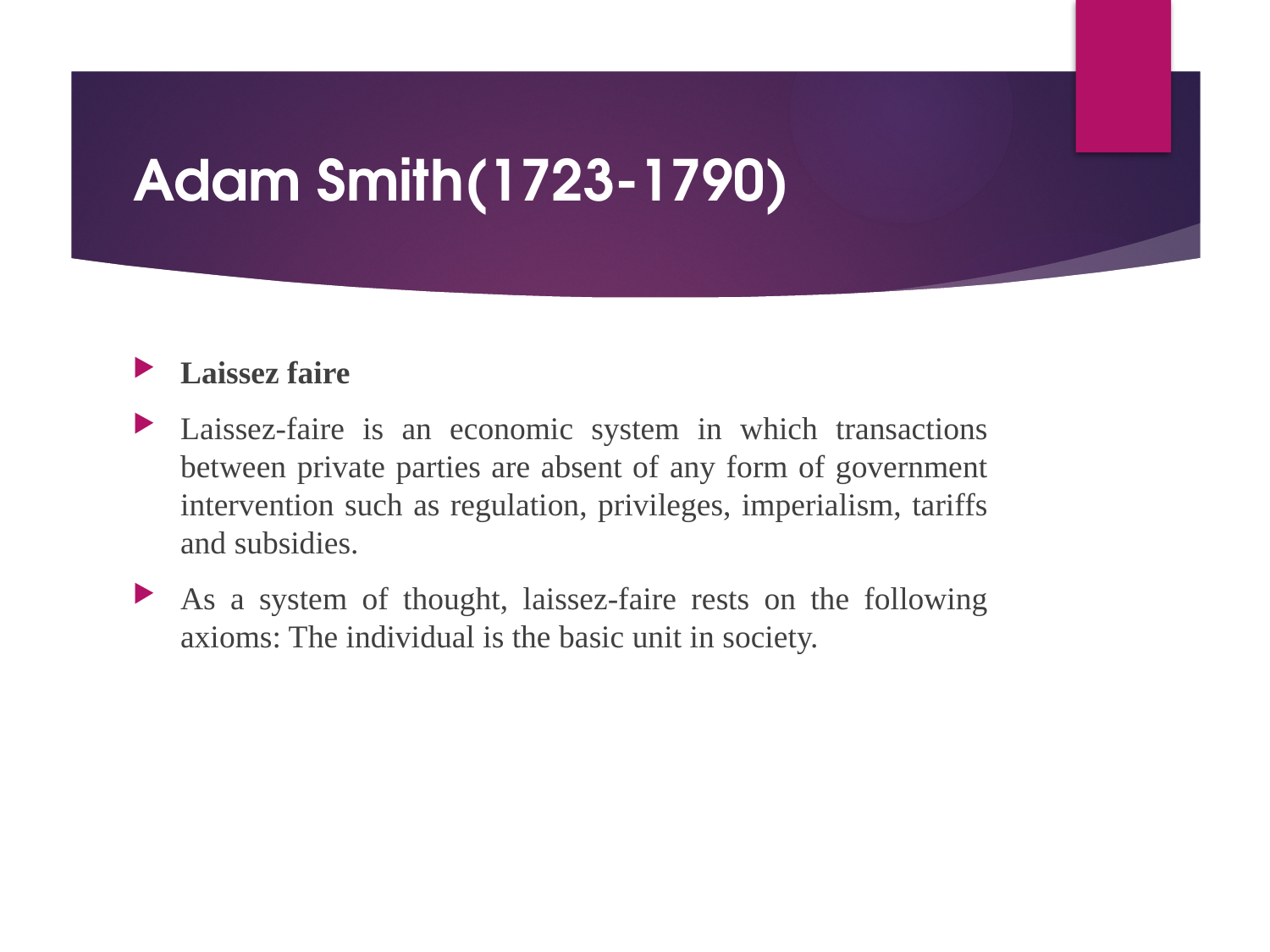

# Adam Smith(1723-1790)
Laissez faire
Laissez-faire is an economic system in which transactions between private parties are absent of any form of government intervention such as regulation, privileges, imperialism, tariffs and subsidies.
As a system of thought, laissez-faire rests on the following axioms: The individual is the basic unit in society.